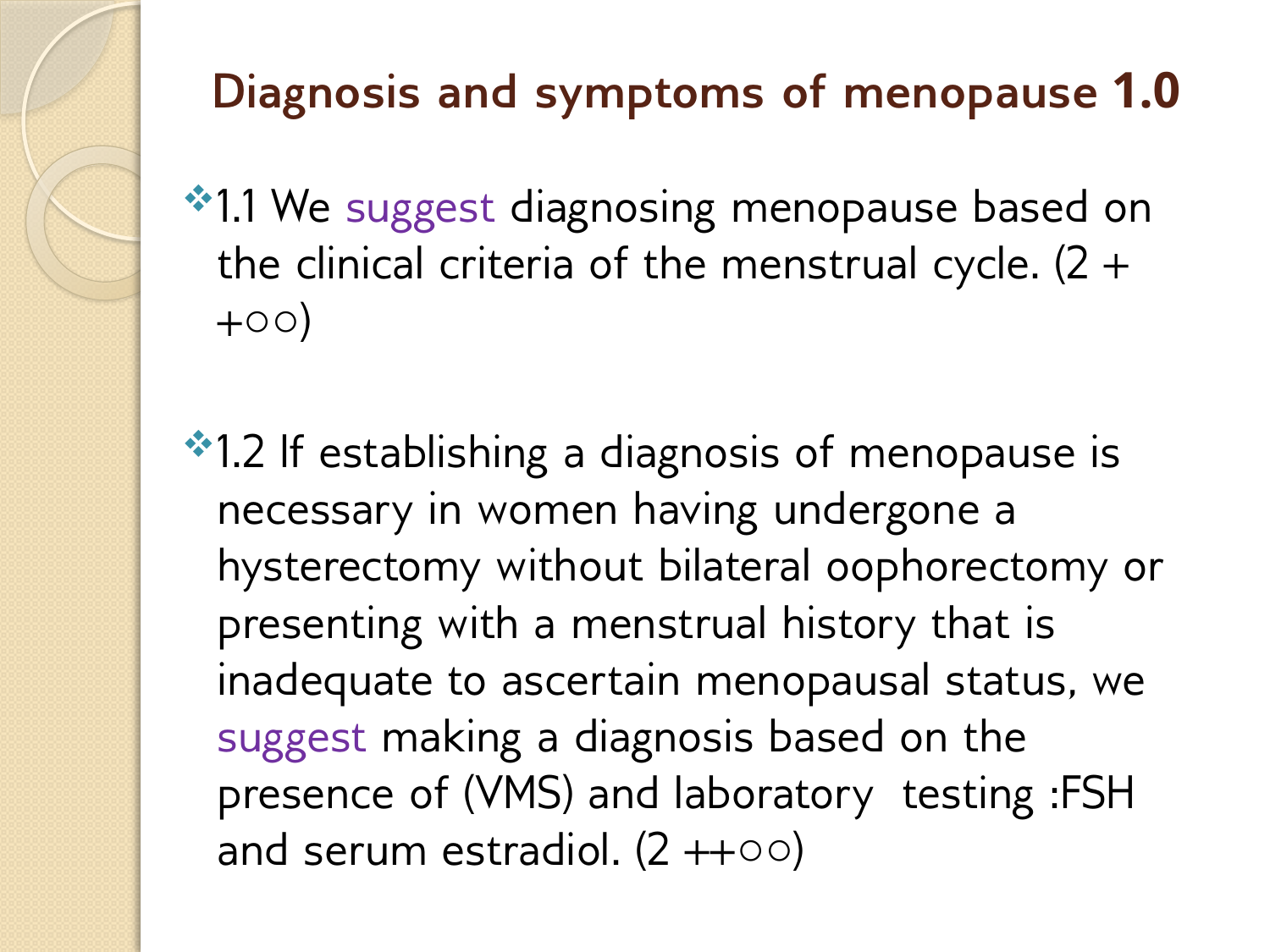

# 1.0 Diagnosis and symptoms of menopause
1.1 We suggest diagnosing menopause based on the clinical criteria of the menstrual cycle. (2 ++○○)

1.2 If establishing a diagnosis of menopause is necessary in women having undergone a hysterectomy without bilateral oophorectomy or presenting with a menstrual history that is inadequate to ascertain menopausal status, we suggest making a diagnosis based on the presence of (VMS) and laboratory  testing :FSH and serum estradiol. (2 ++○○)